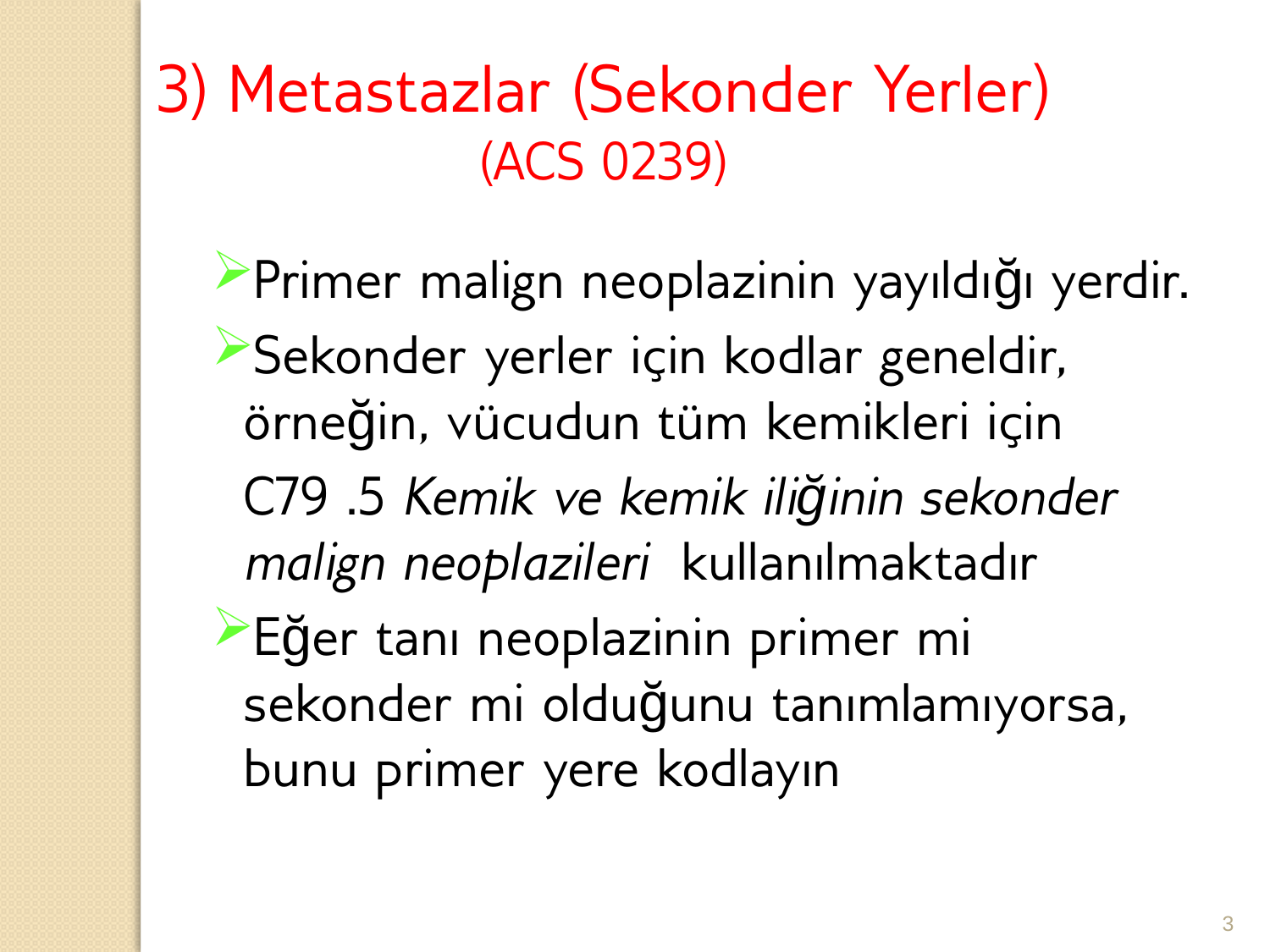

3) Metastazlar (Sekonder Yerler)
(ACS 0239)
Primer malign neoplazinin yayıldığı yerdir.
Sekonder yerler için kodlar geneldir, örneğin, vücudun tüm kemikleri için
	C79 .5 Kemik ve kemik iliğinin sekonder malign neoplazileri  kullanılmaktadır
Eğer tanı neoplazinin primer mi sekonder mi olduğunu tanımlamıyorsa, bunu primer yere kodlayın

3